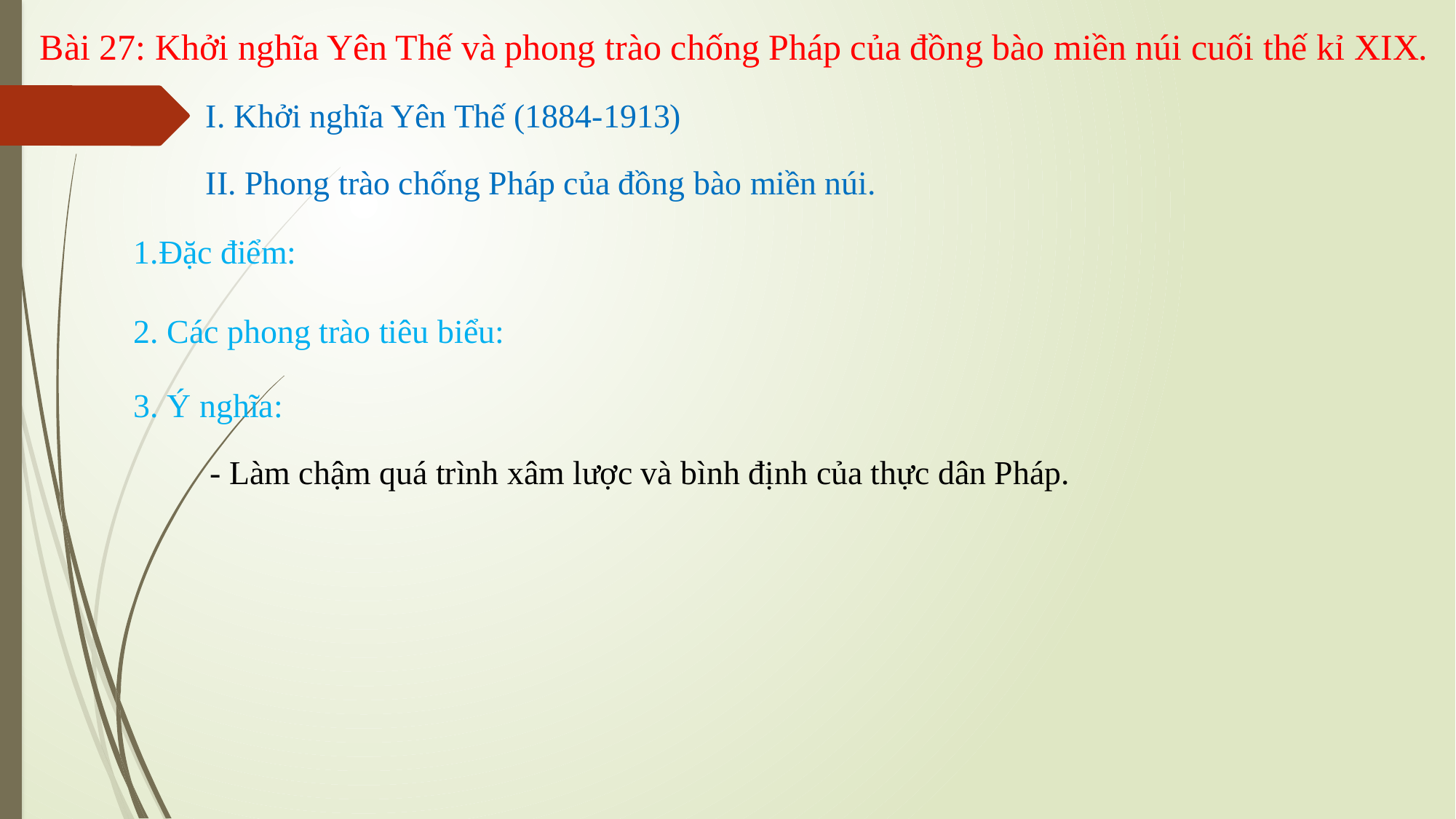

Bài 27: Khởi nghĩa Yên Thế và phong trào chống Pháp của đồng bào miền núi cuối thế kỉ XIX.
I. Khởi nghĩa Yên Thế (1884-1913)
II. Phong trào chống Pháp của đồng bào miền núi.
1.Đặc điểm:
2. Các phong trào tiêu biểu:
3. Ý nghĩa:
- Làm chậm quá trình xâm lược và bình định của thực dân Pháp.